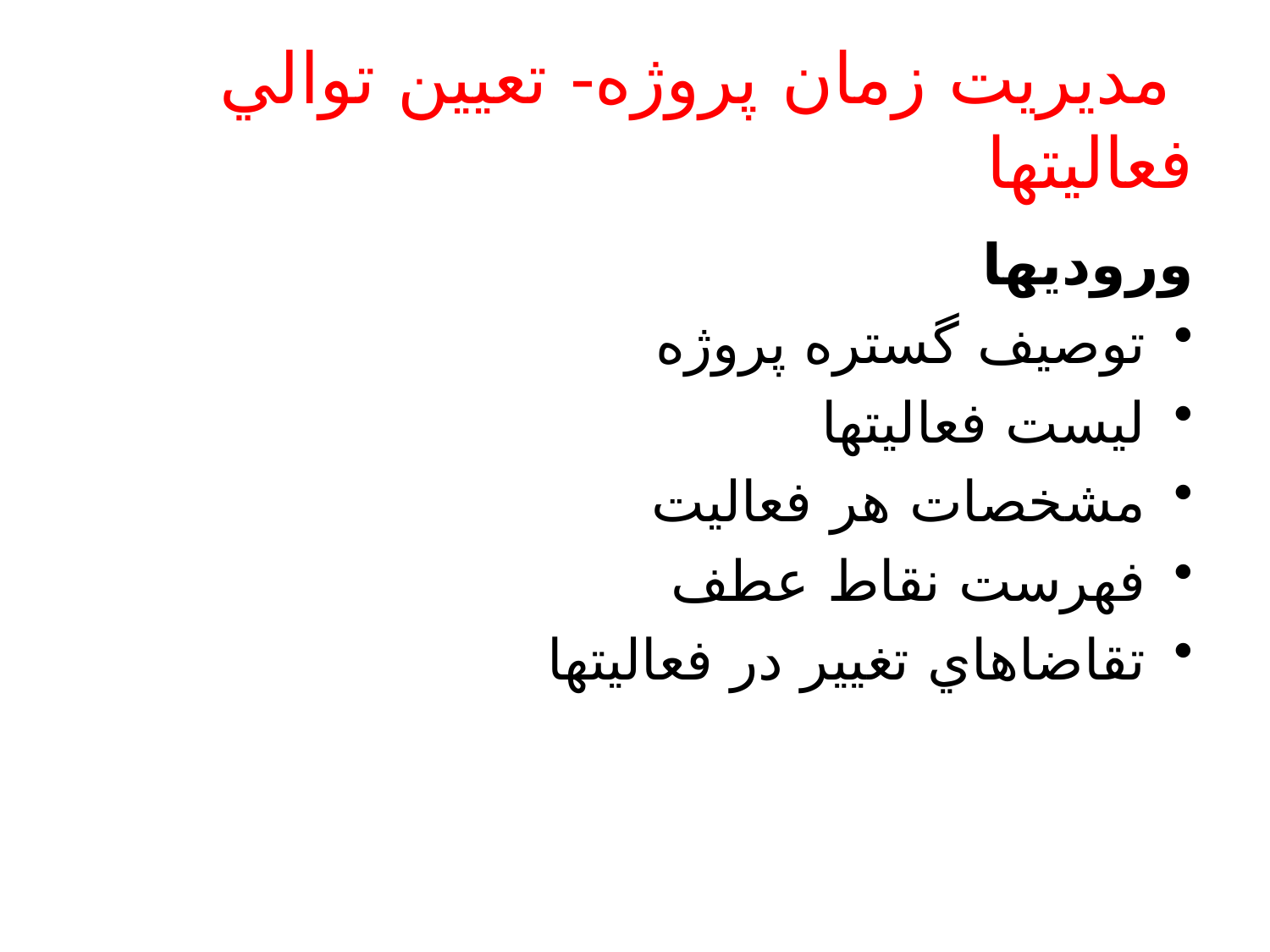

# مديريت زمان پروژه- تعيين توالي فعاليتها
وروديها
توصيف گستره پروژه
ليست فعاليتها
مشخصات هر فعاليت
فهرست نقاط عطف
تقاضاهاي تغيير در فعاليتها